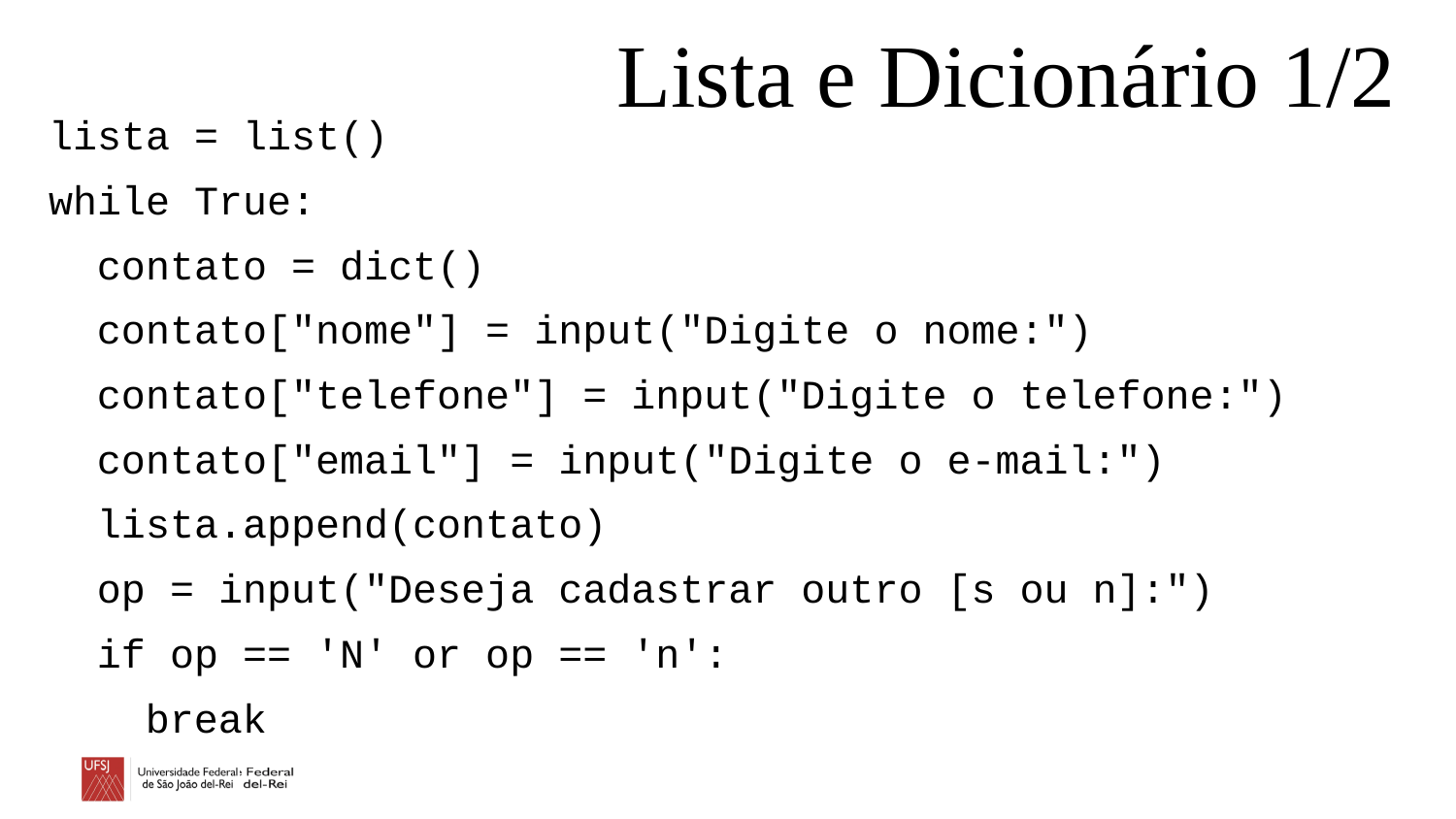

# Lista e Dicionário 1/2
lista = list()
while True:
  contato = dict()
  contato["nome"] = input("Digite o nome:")
  contato["telefone"] = input("Digite o telefone:")
  contato["email"] = input("Digite o e-mail:")
  lista.append(contato)
  op = input("Deseja cadastrar outro [s ou n]:")
  if op == 'N' or op == 'n':
    break